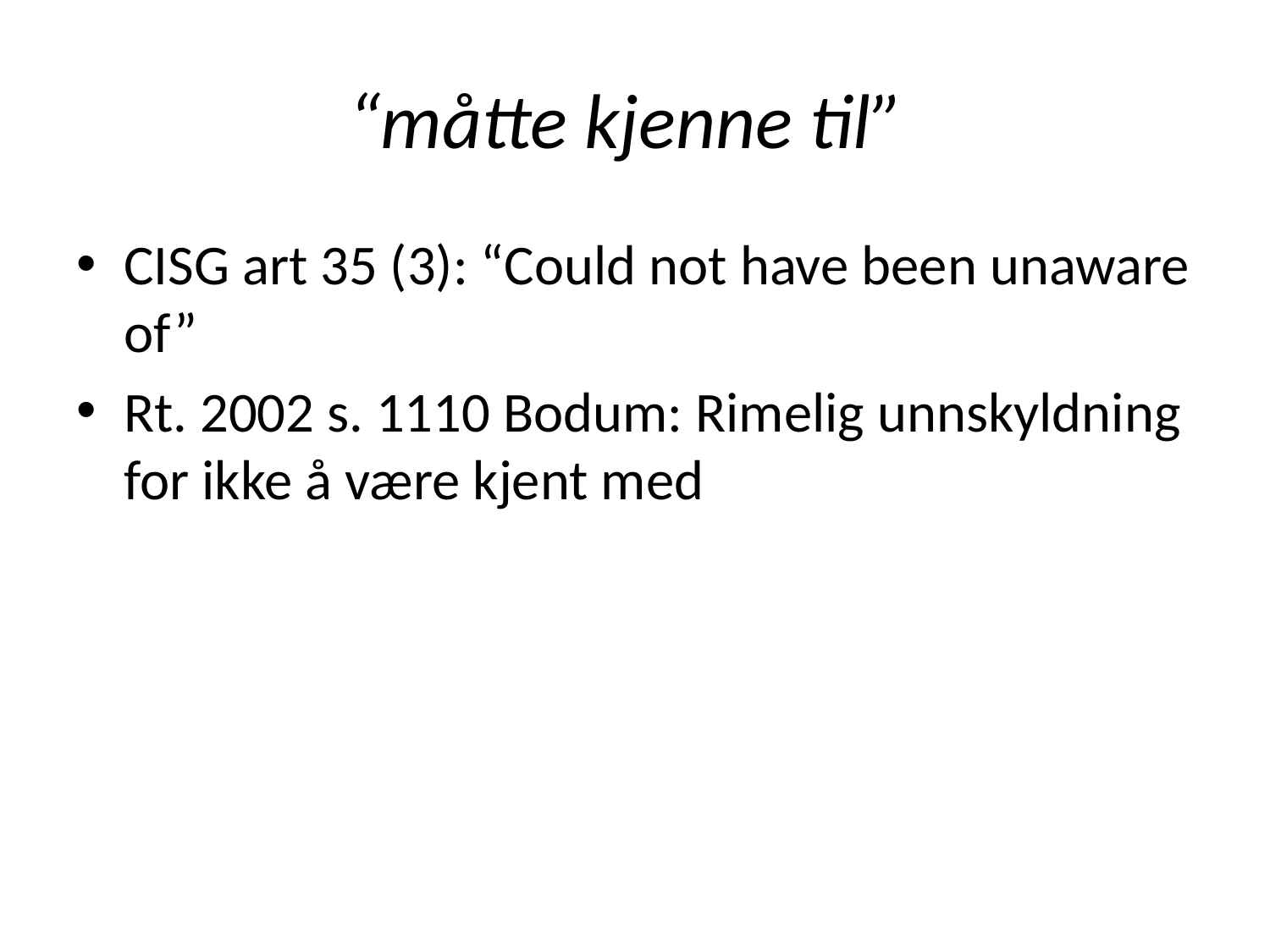

# “måtte kjenne til”
CISG art 35 (3): “Could not have been unaware of”
Rt. 2002 s. 1110 Bodum: Rimelig unnskyldning for ikke å være kjent med